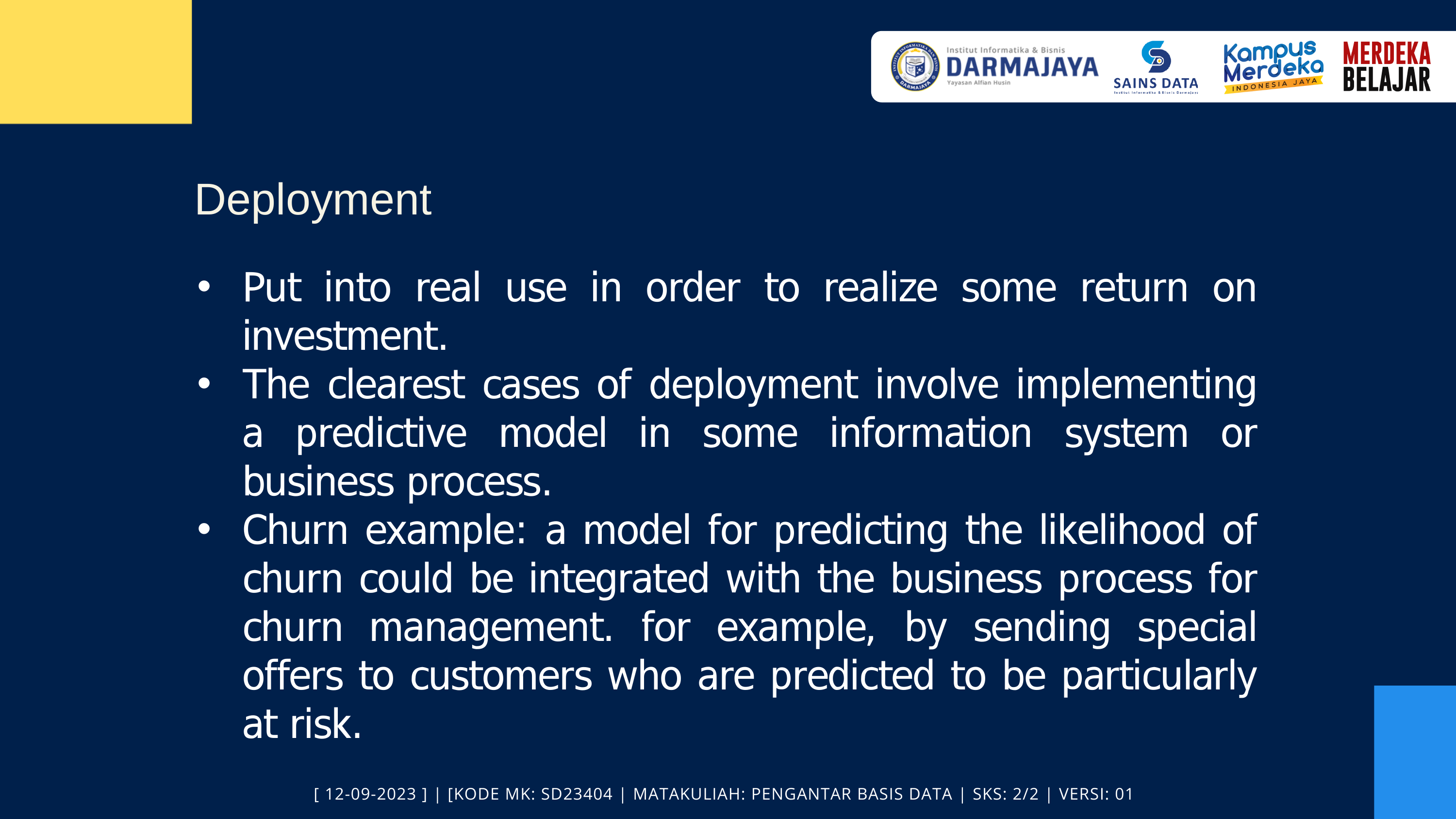

Deployment
Put into real use in order to realize some return on investment.
The clearest cases of deployment involve implementing a predictive model in some information system or business process.
Churn example: a model for predicting the likelihood of churn could be integrated with the business process for churn management. for example, by sending special offers to customers who are predicted to be particularly at risk.

[ 12-09-2023 ] | [KODE MK: SD23404 | MATAKULIAH: PENGANTAR BASIS DATA | SKS: 2/2 | VERSI: 01